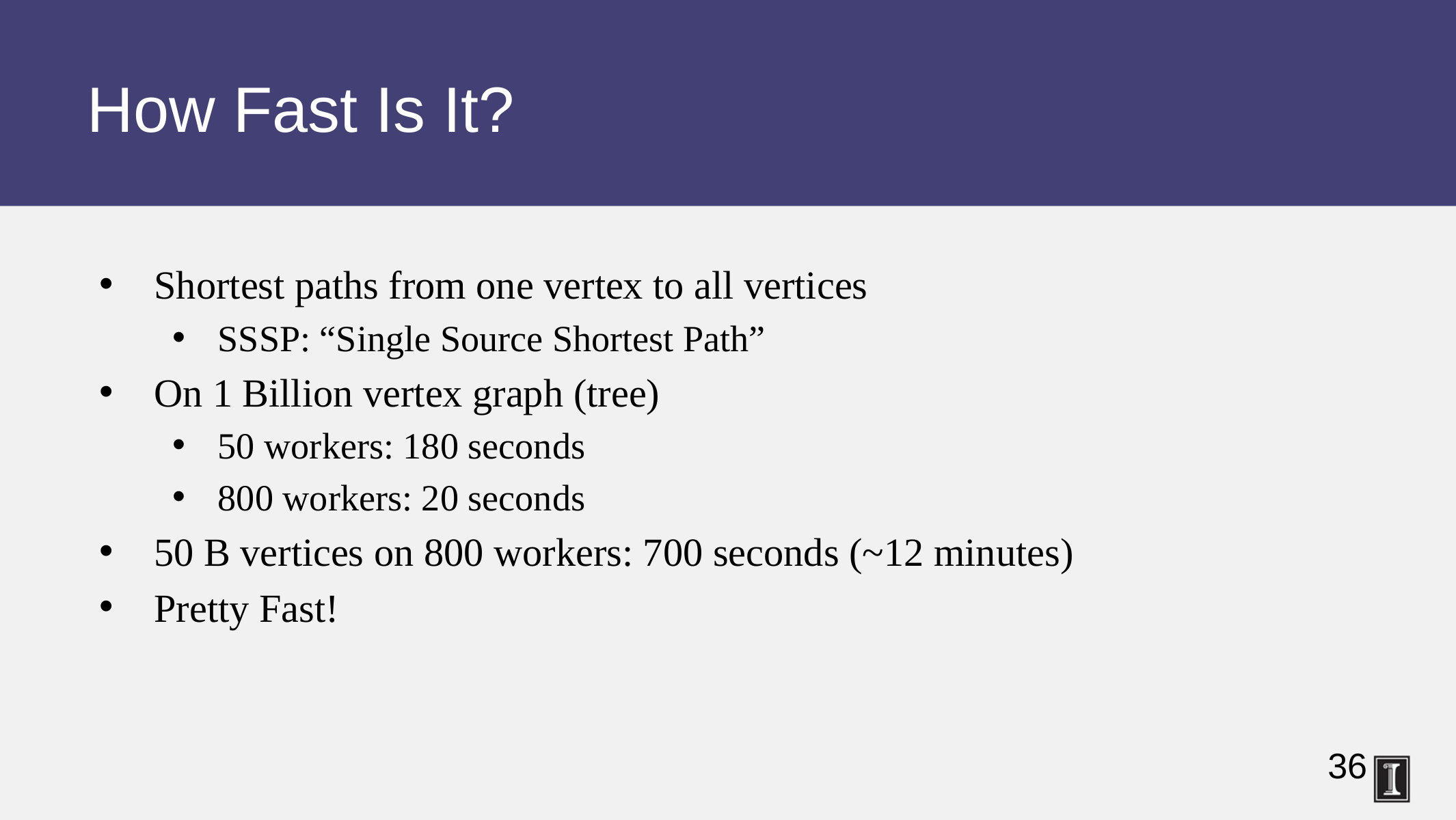

How Fast Is It?
Shortest paths from one vertex to all vertices
SSSP: “Single Source Shortest Path”
On 1 Billion vertex graph (tree)
50 workers: 180 seconds
800 workers: 20 seconds
50 B vertices on 800 workers: 700 seconds (~12 minutes)
Pretty Fast!
36